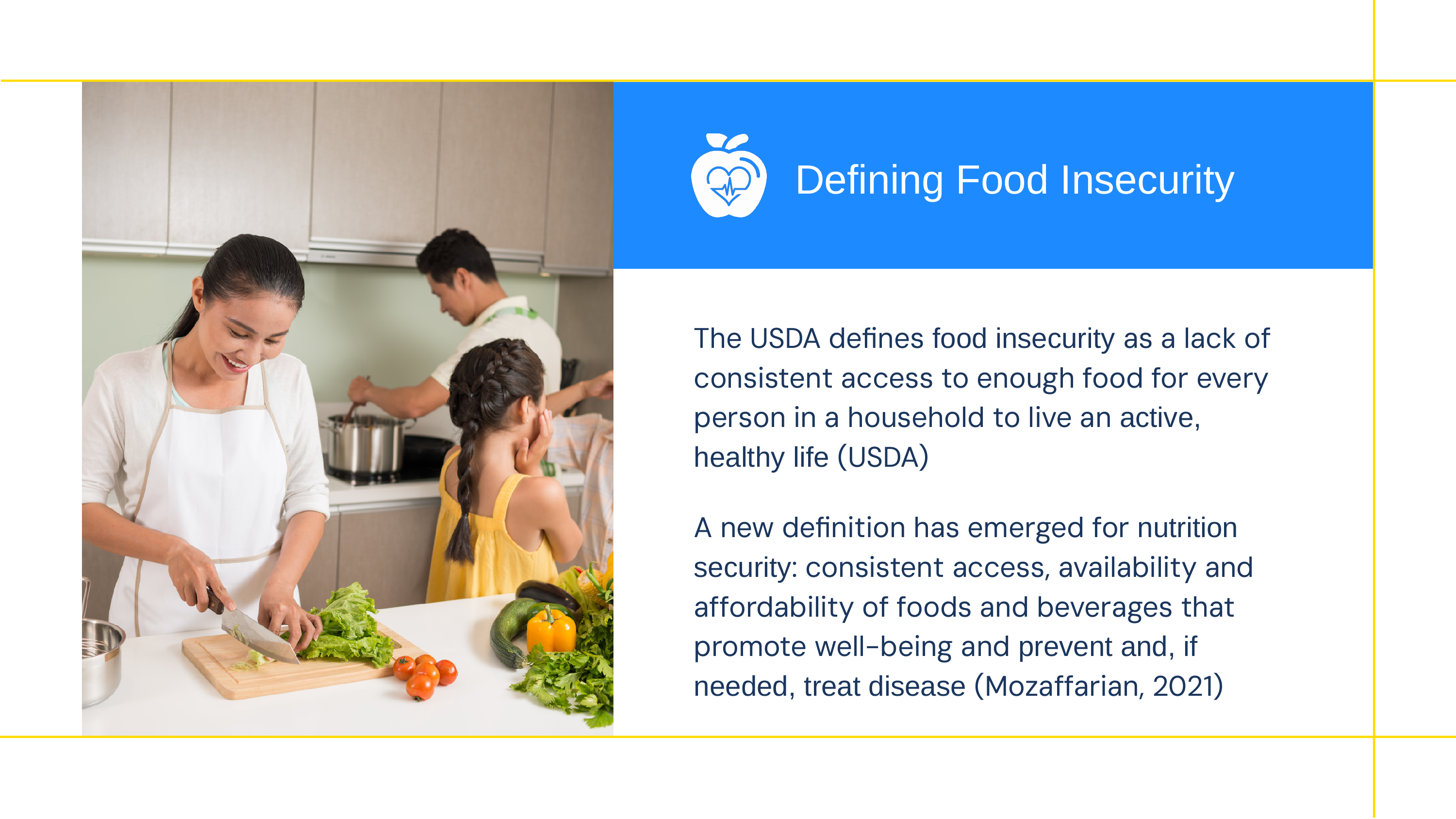

Defining Food Insecurity
The USDA defines food insecurity as a lack of consistent access to enough food for every person in a household to live an active, healthy life (USDA)

A new definition has emerged for nutrition security: consistent access, availability and affordability of foods and beverages that promote well-being and prevent and, if needed, treat disease (Mozaffarian, 2021)